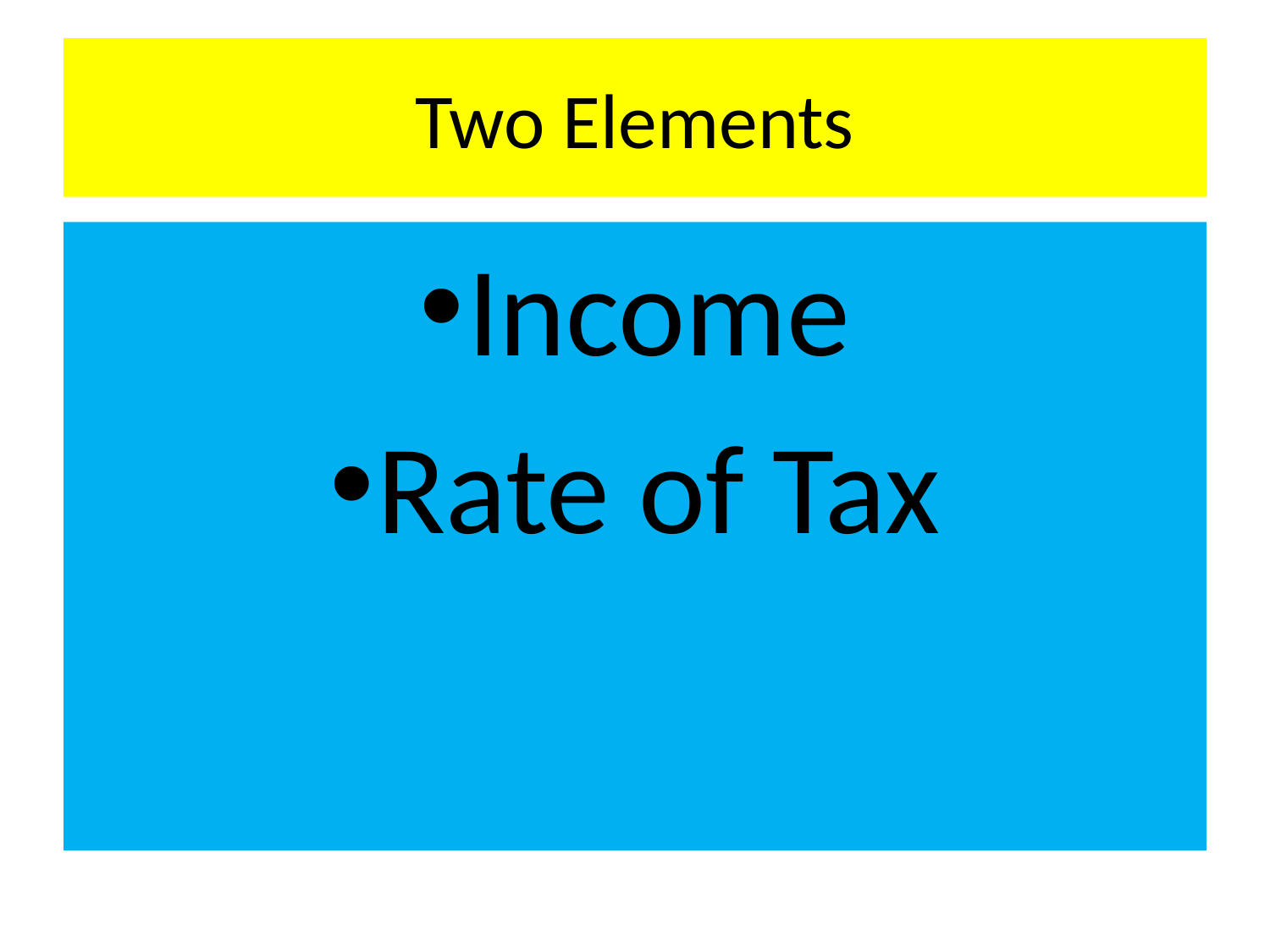

# Two Elements
Income
Rate of Tax